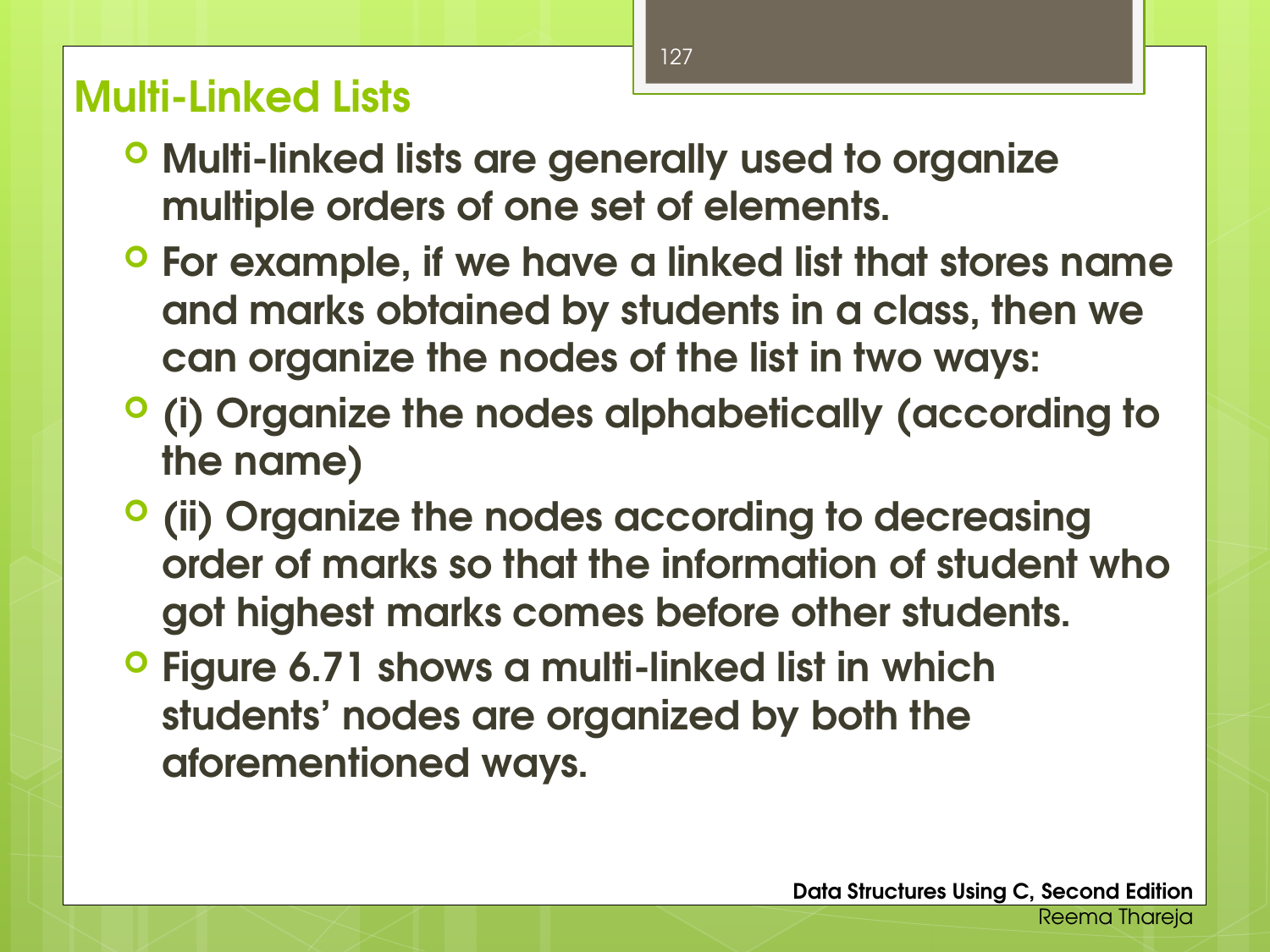

127
# Multi-Linked Lists
Multi-linked lists are generally used to organize multiple orders of one set of elements.
For example, if we have a linked list that stores name and marks obtained by students in a class, then we can organize the nodes of the list in two ways:
(i) Organize the nodes alphabetically (according to the name)
(ii) Organize the nodes according to decreasing order of marks so that the information of student who got highest marks comes before other students.
Figure 6.71 shows a multi-linked list in which students’ nodes are organized by both the aforementioned ways.
Data Structures Using C, Second Edition
Reema Thareja